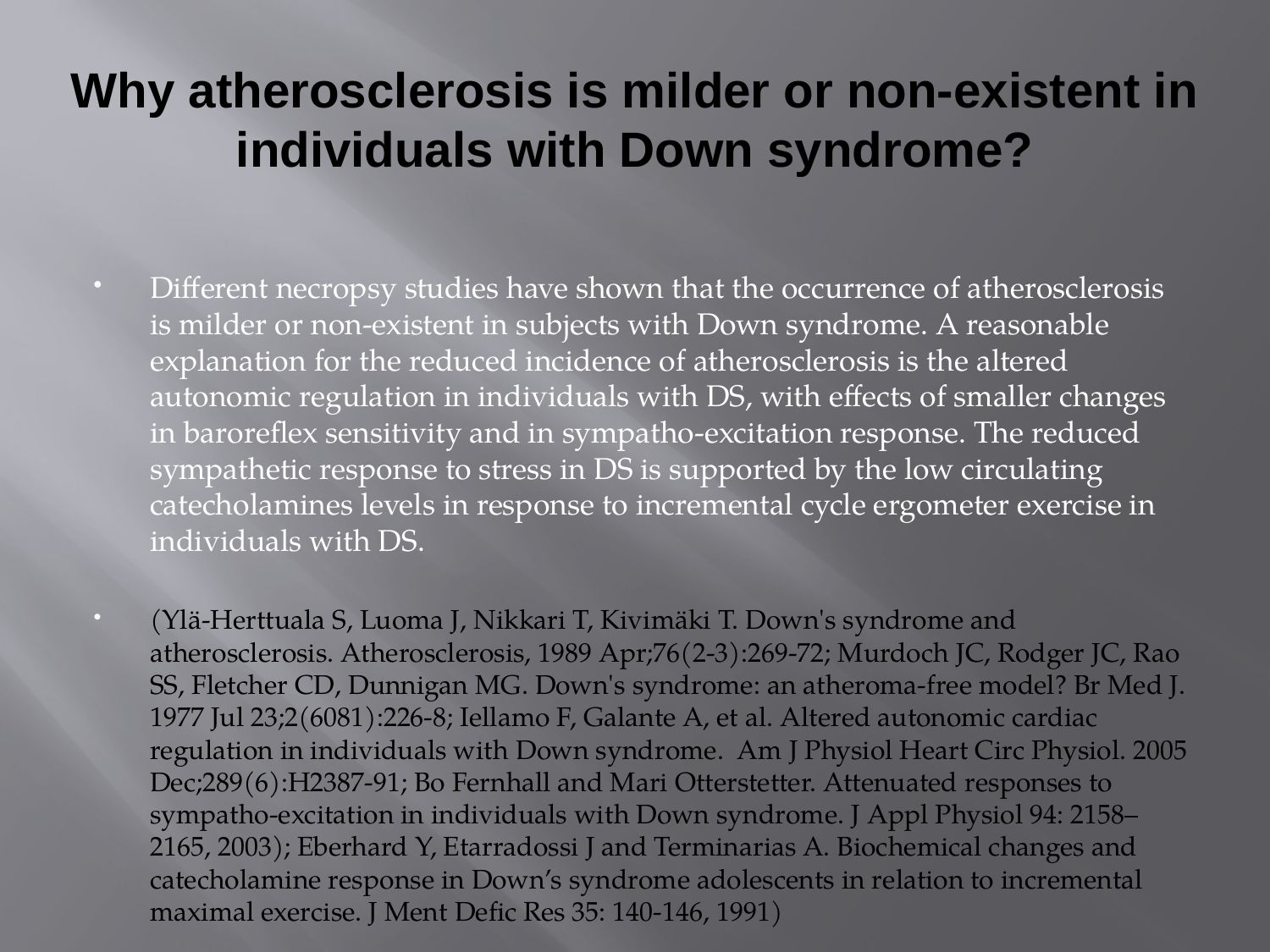

# Why atherosclerosis is milder or non-existent in individuals with Down syndrome?

Different necropsy studies have shown that the occurrence of atherosclerosis is milder or non-existent in subjects with Down syndrome. A reasonable explanation for the reduced incidence of atherosclerosis is the altered autonomic regulation in individuals with DS, with effects of smaller changes in baroreflex sensitivity and in sympatho-excitation response. The reduced sympathetic response to stress in DS is supported by the low circulating catecholamines levels in response to incremental cycle ergometer exercise in individuals with DS.

(Ylä-Herttuala S, Luoma J, Nikkari T, Kivimäki T. Down's syndrome and atherosclerosis. Atherosclerosis, 1989 Apr;76(2-3):269-72; Murdoch JC, Rodger JC, Rao SS, Fletcher CD, Dunnigan MG. Down's syndrome: an atheroma-free model? Br Med J. 1977 Jul 23;2(6081):226-8; Iellamo F, Galante A, et al. Altered autonomic cardiac regulation in individuals with Down syndrome.  Am J Physiol Heart Circ Physiol. 2005 Dec;289(6):H2387-91; Bo Fernhall and Mari Otterstetter. Attenuated responses to sympatho-excitation in individuals with Down syndrome. J Appl Physiol 94: 2158–2165, 2003); Eberhard Y, Etarradossi J and Terminarias A. Biochemical changes and catecholamine response in Down’s syndrome adolescents in relation to incremental maximal exercise. J Ment Defic Res 35: 140-146, 1991)